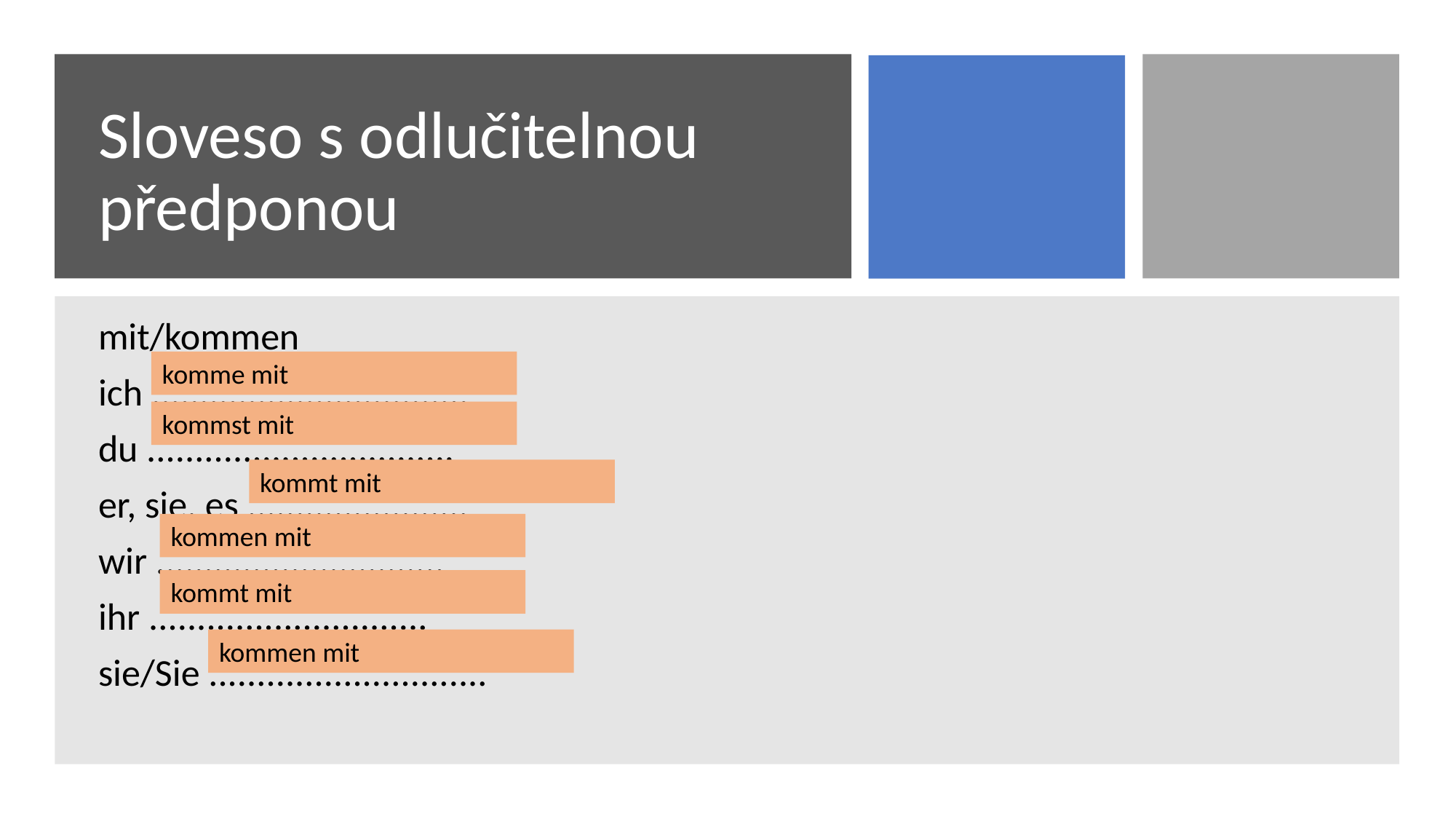

# Sloveso s odlučitelnou předponou

mit/kommen
ich .................................
du ................................
er, sie, es .......................
wir ..............................
ihr .............................
sie/Sie .............................

komme mit
kommst mit
kommt mit
kommen mit
kommt mit
kommen mit